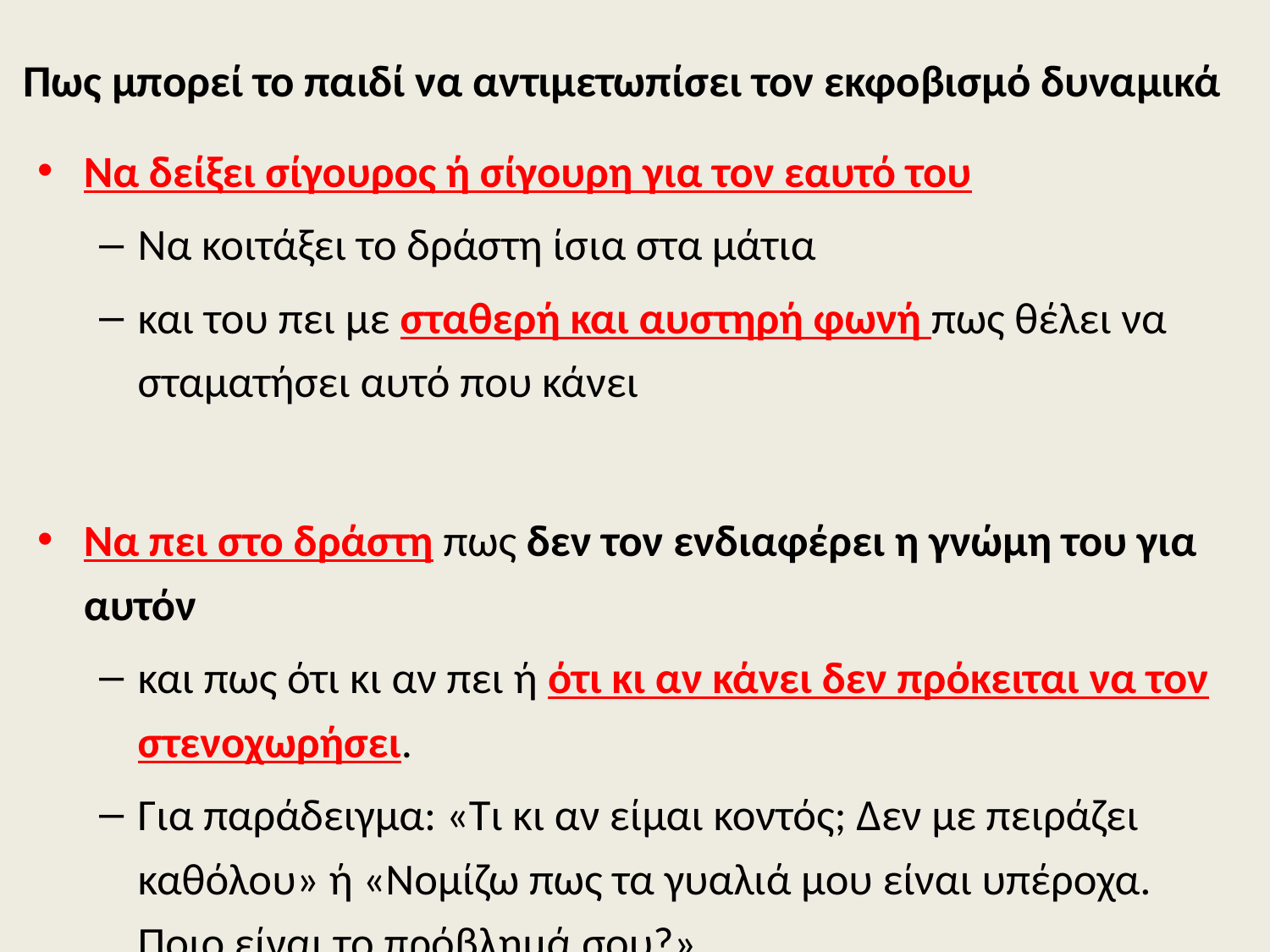

# Πως μπορεί το παιδί να αντιμετωπίσει τον εκφοβισμό δυναμικά
Να δείξει σίγουρος ή σίγουρη για τον εαυτό του
Να κοιτάξει το δράστη ίσια στα μάτια
και του πει με σταθερή και αυστηρή φωνή πως θέλει να σταματήσει αυτό που κάνει

Να πει στο δράστη πως δεν τον ενδιαφέρει η γνώμη του για αυτόν
και πως ότι κι αν πει ή ότι κι αν κάνει δεν πρόκειται να τον στενοχωρήσει.
Για παράδειγμα: «Τι κι αν είμαι κοντός; Δεν με πειράζει καθόλου» ή «Νομίζω πως τα γυαλιά μου είναι υπέροχα. Ποιο είναι το πρόβλημά σου?»